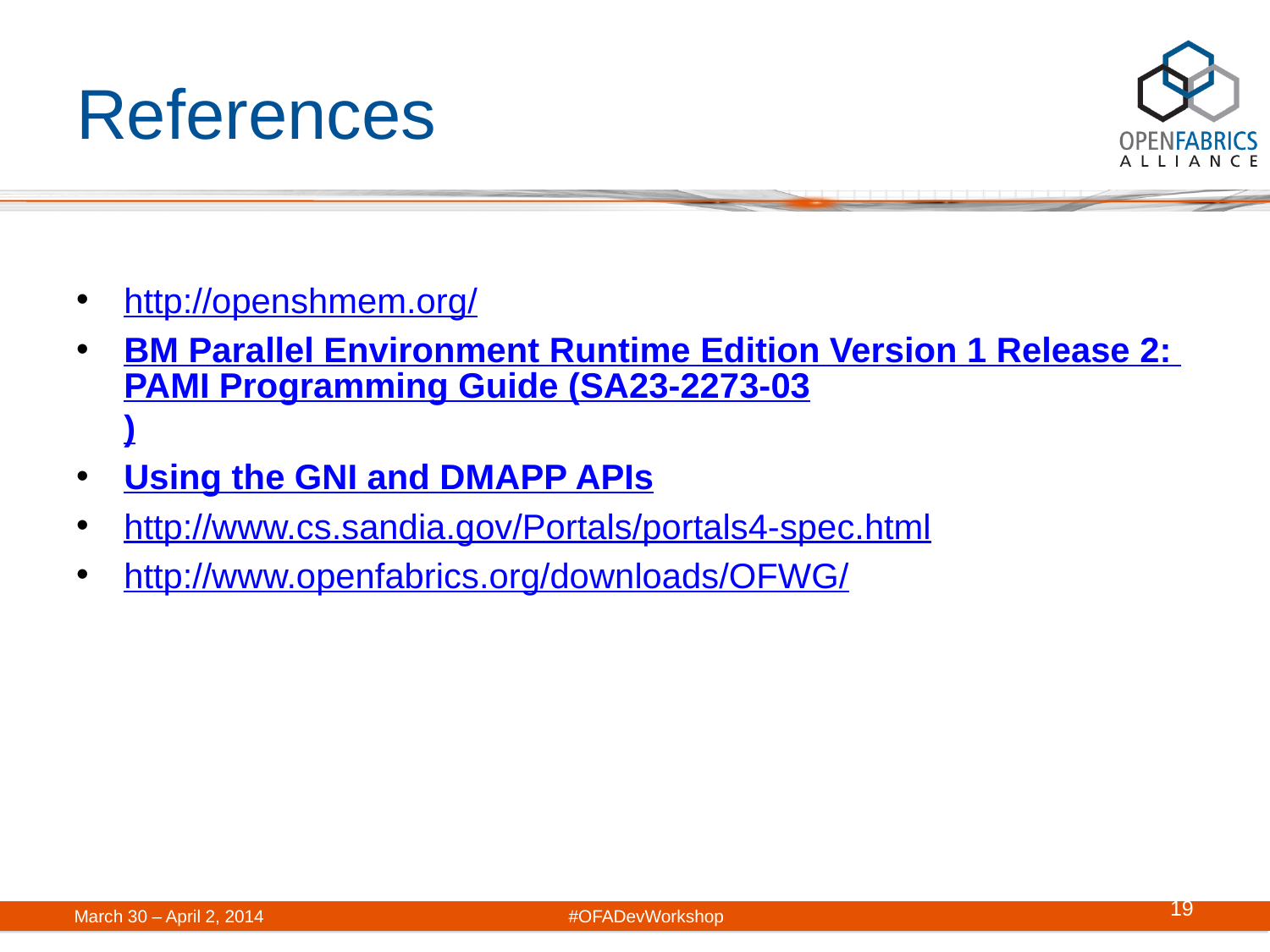

# References

http://openshmem.org/
BM Parallel Environment Runtime Edition Version 1 Release 2: PAMI Programming Guide (SA23-2273-03)
Using the GNI and DMAPP APIs
http://www.cs.sandia.gov/Portals/portals4-spec.html
http://www.openfabrics.org/downloads/OFWG/

19
March 30 – April 2, 2014	#OFADevWorkshop